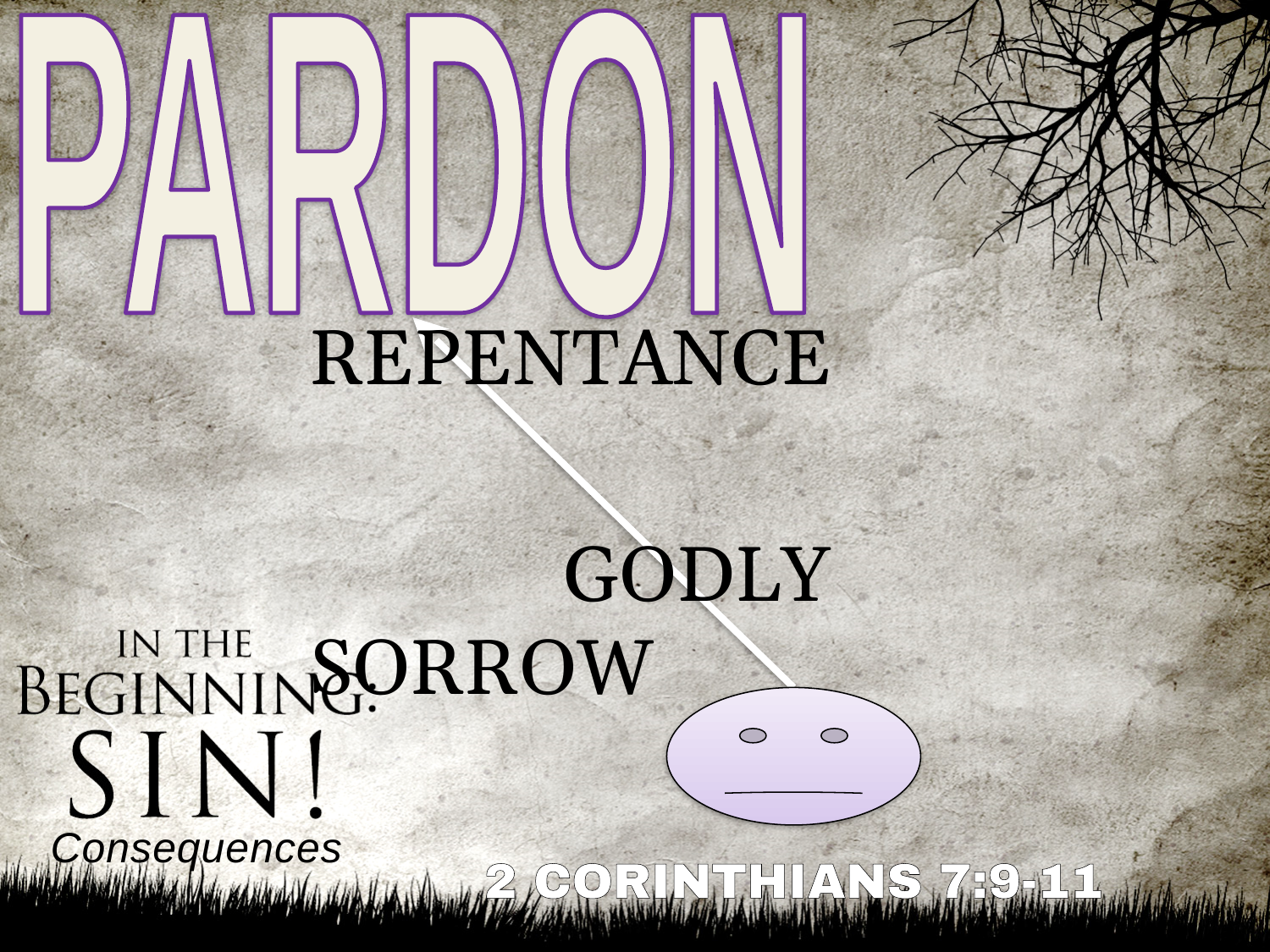

PARDON
REPENTANCE

		GODLY SORROW

2 CORINTHIANS 7:9-11